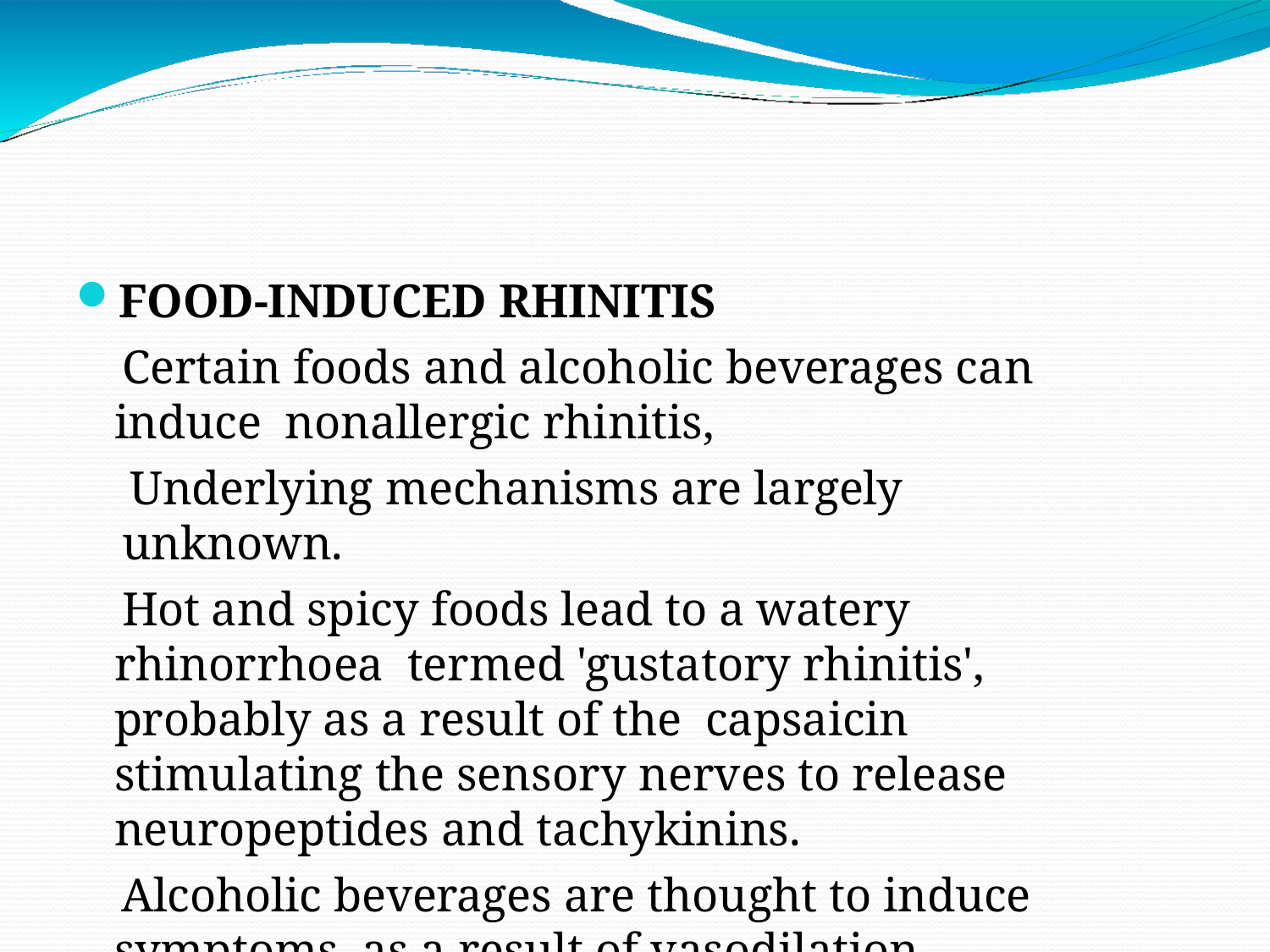

FOOD-INDUCED RHINITIS
Certain foods and alcoholic beverages can induce  nonallergic rhinitis,
Underlying mechanisms are largely unknown.
Hot and spicy foods lead to a watery rhinorrhoea  termed 'gustatory rhinitis', probably as a result of the  capsaicin stimulating the sensory nerves to release  neuropeptides and tachykinins.
Alcoholic beverages are thought to induce symptoms  as a result of vasodilation.